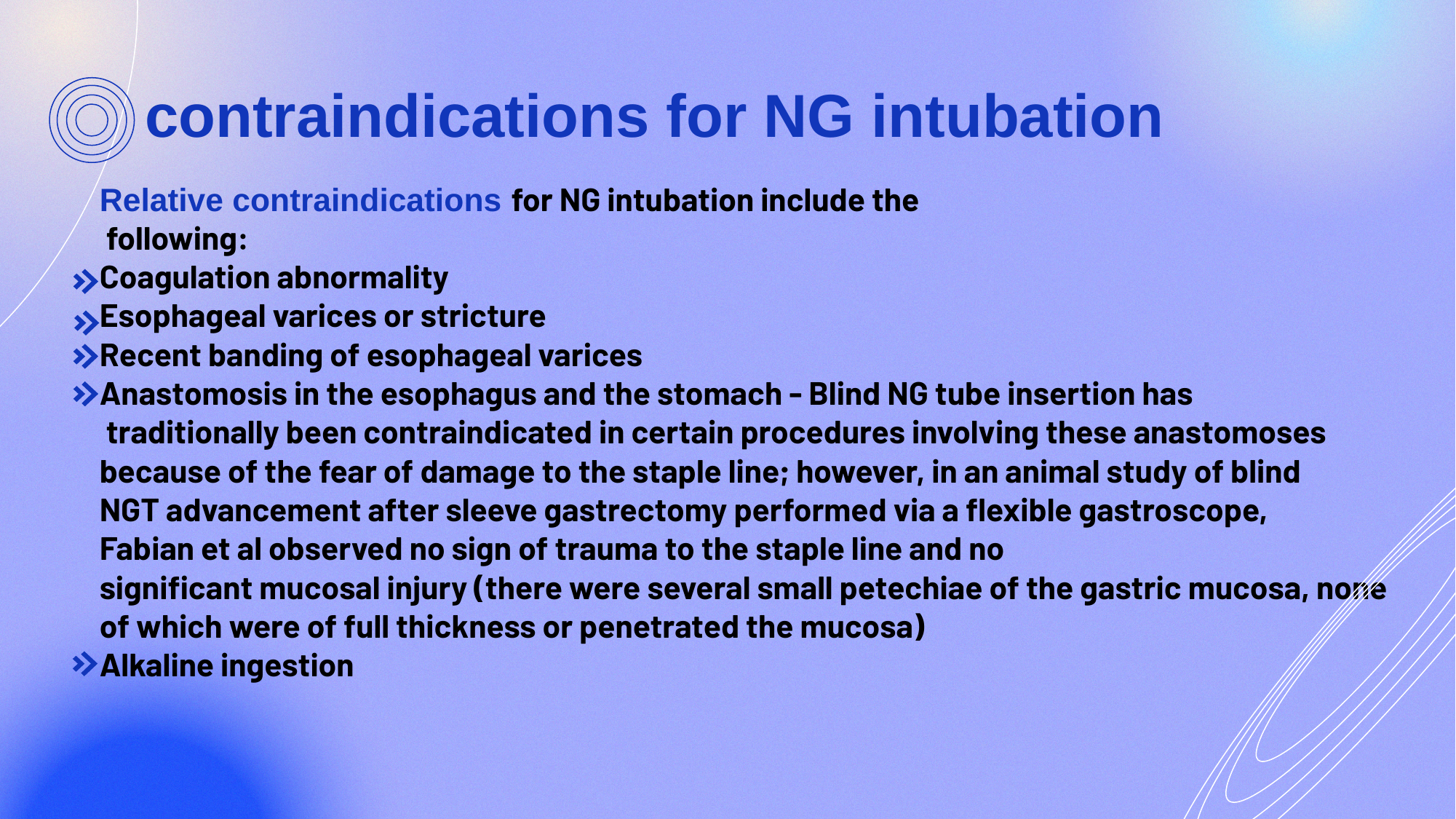

# contraindications for NG intubation

Relative contraindications for NG intubation include the
 following:
Coagulation abnormality
Esophageal varices or stricture
Recent banding of esophageal varices
Anastomosis in the esophagus and the stomach - Blind NG tube insertion has
 traditionally been contraindicated in certain procedures involving these anastomoses because of the fear of damage to the staple line; however, in an animal study of blind
NGT advancement after sleeve gastrectomy performed via a flexible gastroscope,
Fabian et al observed no sign of trauma to the staple line and no
significant mucosal injury (there were several small petechiae of the gastric mucosa, none of which were of full thickness or penetrated the mucosa)
Alkaline ingestion